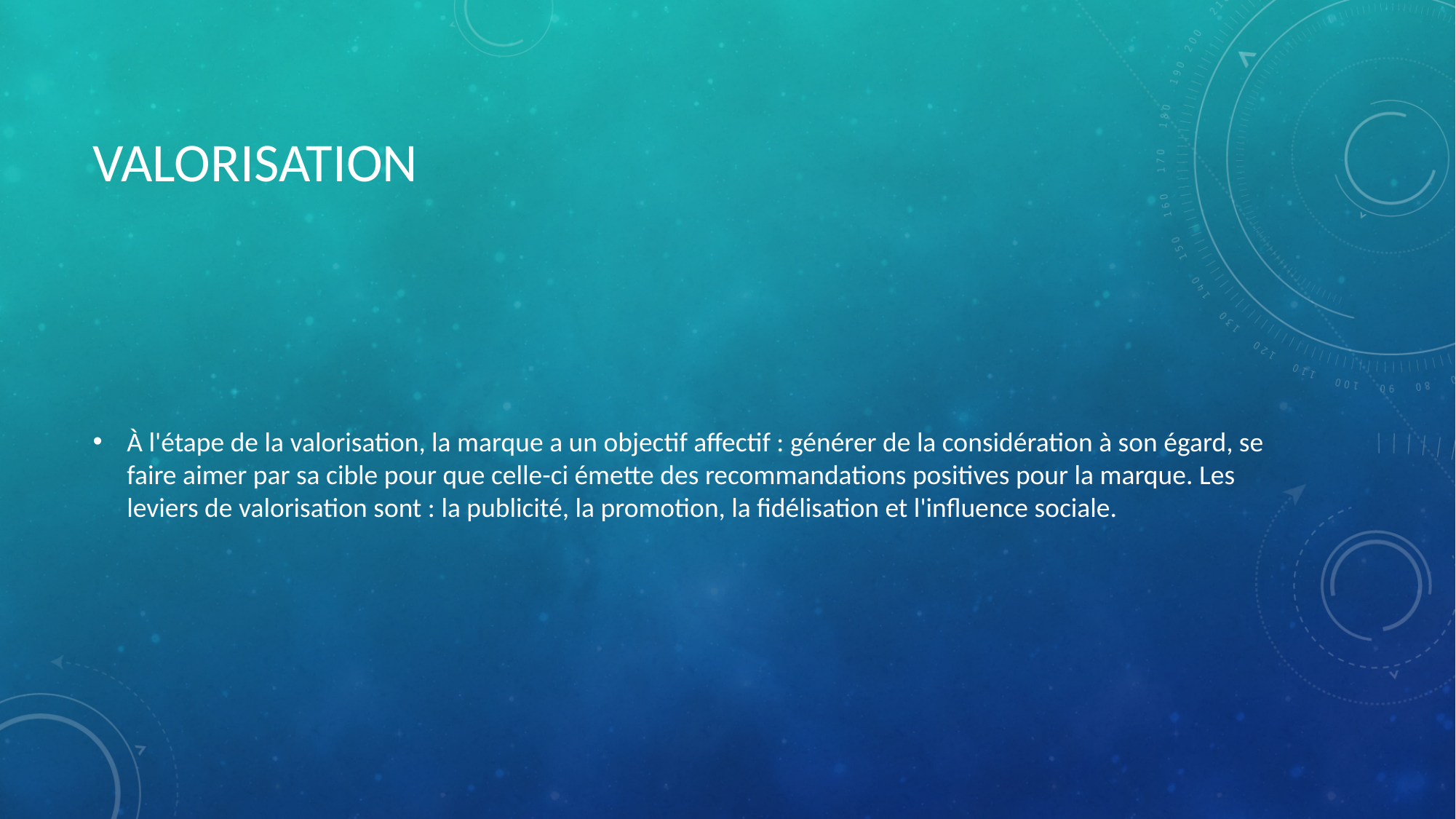

# Valorisation
À l'étape de la valorisation, la marque a un objectif affectif : générer de la considération à son égard, se faire aimer par sa cible pour que celle-ci émette des recommandations positives pour la marque. Les leviers de valorisation sont : la publicité, la promotion, la fidélisation et l'influence sociale.